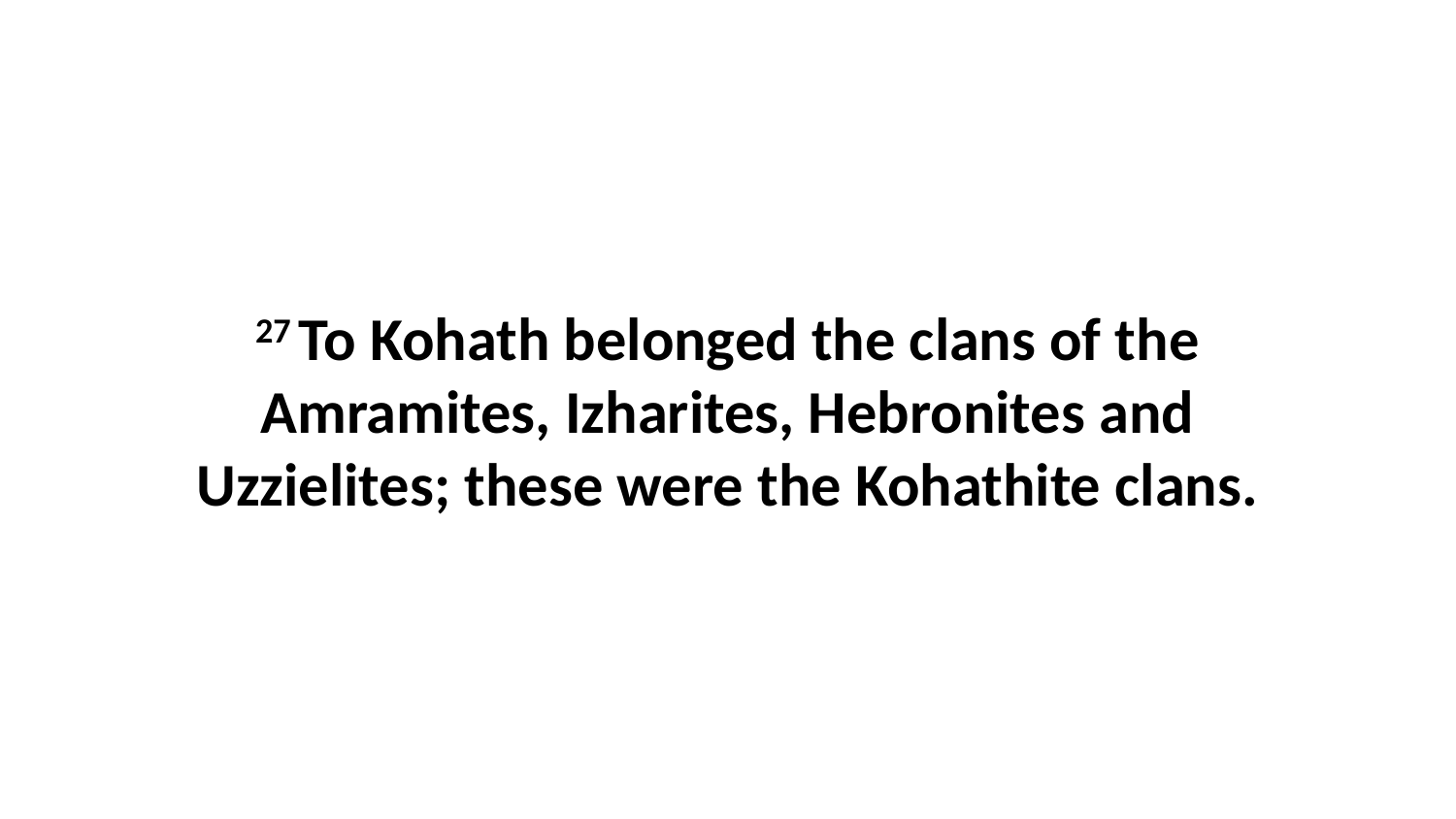

27 To Kohath belonged the clans of the Amramites, Izharites, Hebronites and Uzzielites; these were the Kohathite clans.